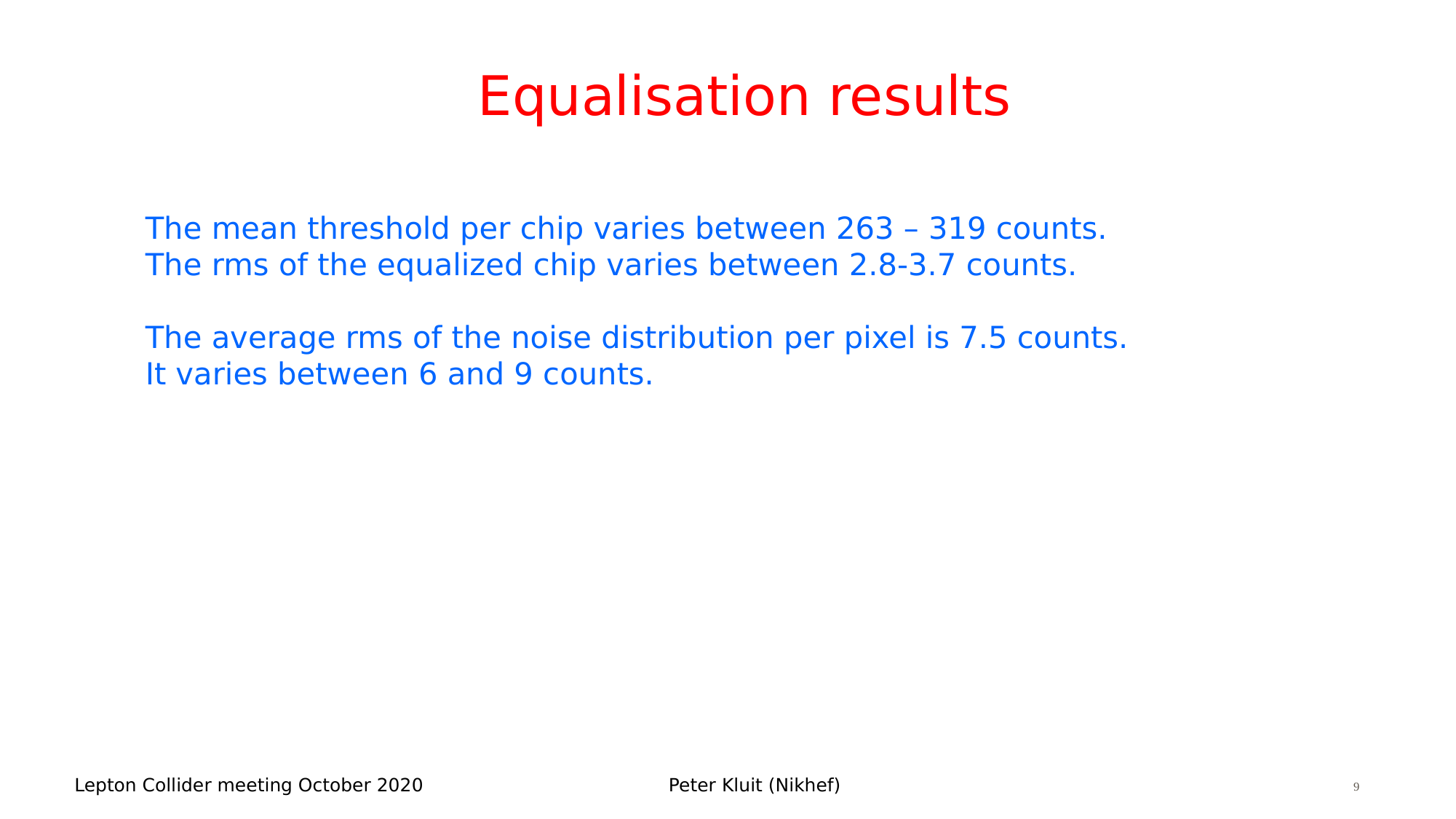

# Equalisation results
The mean threshold per chip varies between 263 – 319 counts.
The rms of the equalized chip varies between 2.8-3.7 counts.

The average rms of the noise distribution per pixel is 7.5 counts.
It varies between 6 and 9 counts.